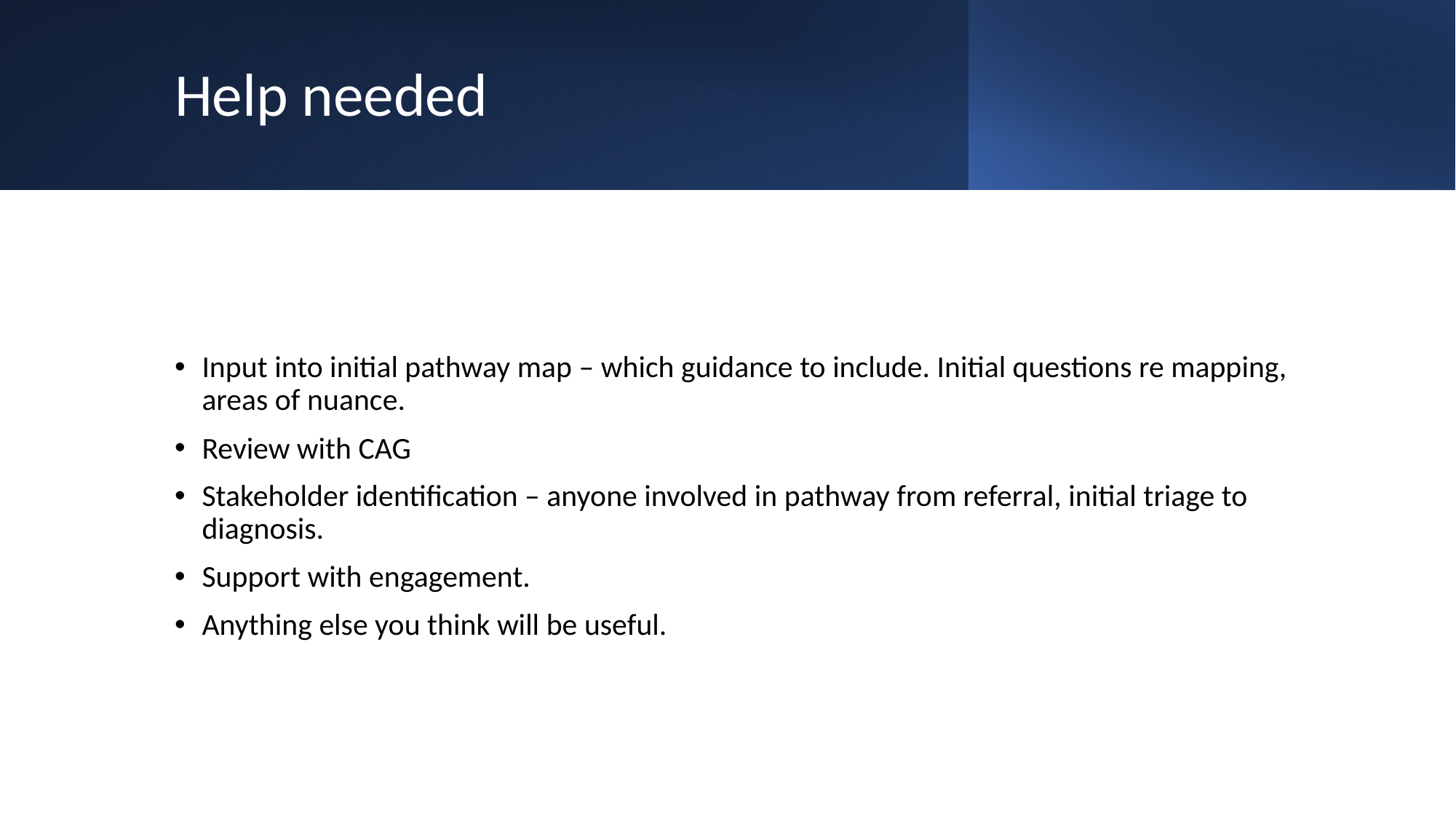

# Help needed
Input into initial pathway map – which guidance to include. Initial questions re mapping, areas of nuance.
Review with CAG
Stakeholder identification – anyone involved in pathway from referral, initial triage to diagnosis.
Support with engagement.
Anything else you think will be useful.